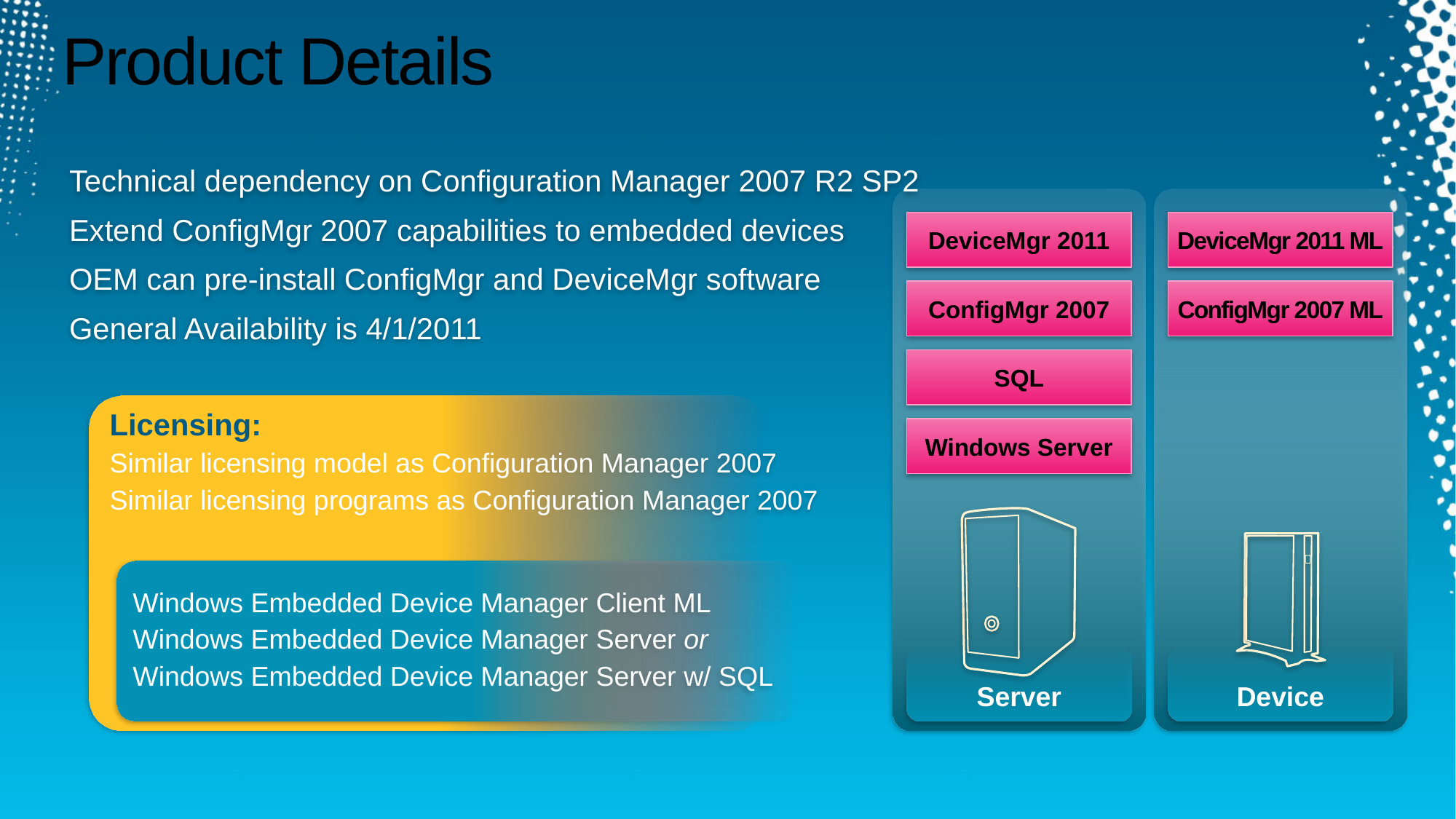

# Product Details
Technical dependency on Configuration Manager 2007 R2 SP2
Extend ConfigMgr 2007 capabilities to embedded devices
OEM can pre-install ConfigMgr and DeviceMgr software
General Availability is 4/1/2011

Server

Device
DeviceMgr 2011
DeviceMgr 2011 ML
ConfigMgr 2007
ConfigMgr 2007 ML
SQL
Licensing:
Similar licensing model as Configuration Manager 2007
Similar licensing programs as Configuration Manager 2007
Windows Server
Windows Embedded Device Manager Client ML
Windows Embedded Device Manager Server or
Windows Embedded Device Manager Server w/ SQL